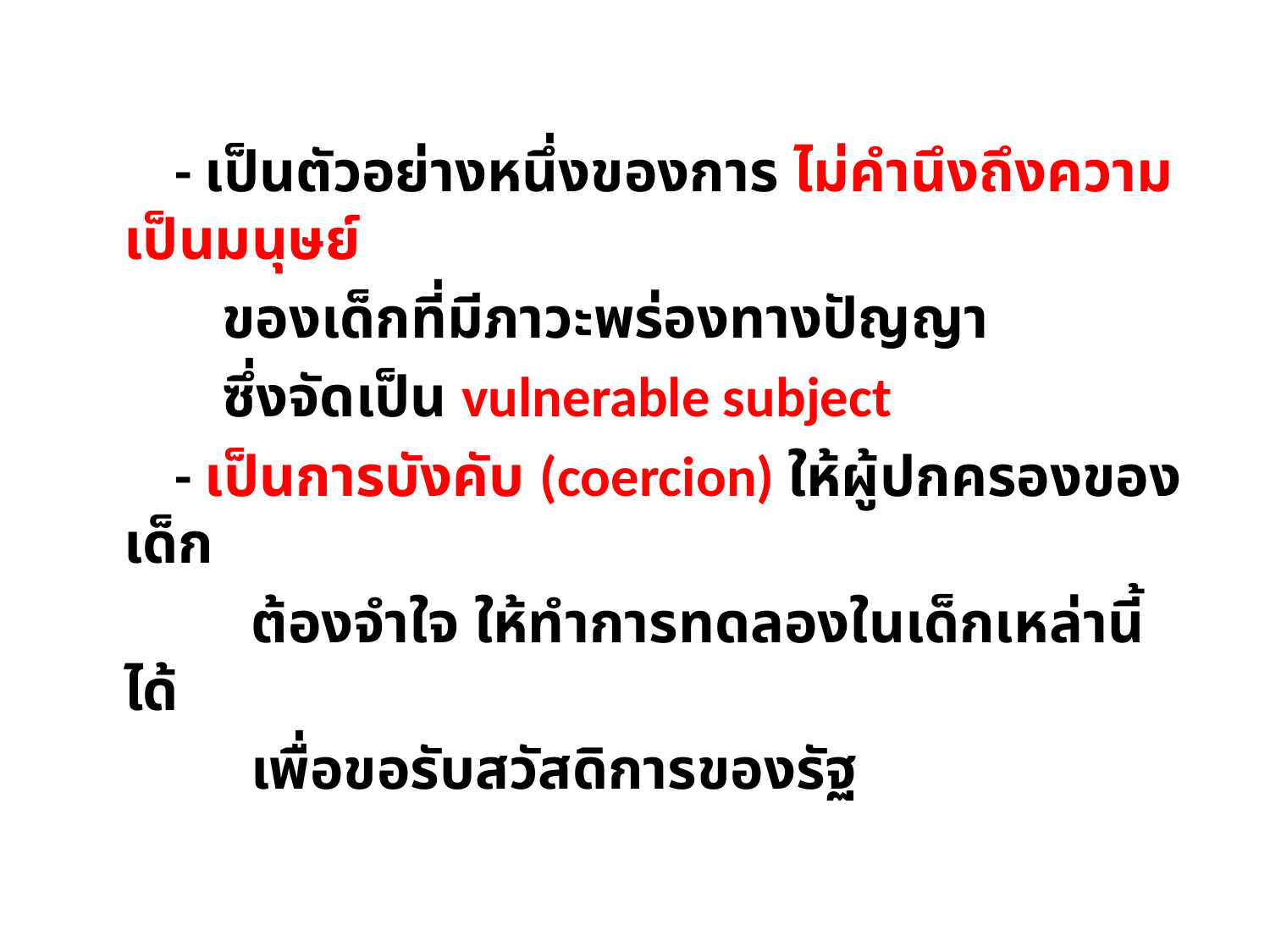

- เป็นตัวอย่างหนึ่งของการ ไม่คำนึงถึงความเป็นมนุษย์
          ของเด็กที่มีภาวะพร่องทางปัญญา
          ซึ่งจัดเป็น vulnerable subject
	    - เป็นการบังคับ (coercion) ให้ผู้ปกครองของเด็ก
		ต้องจำใจ ให้ทำการทดลองในเด็กเหล่านี้ได้
		เพื่อขอรับสวัสดิการของรัฐ